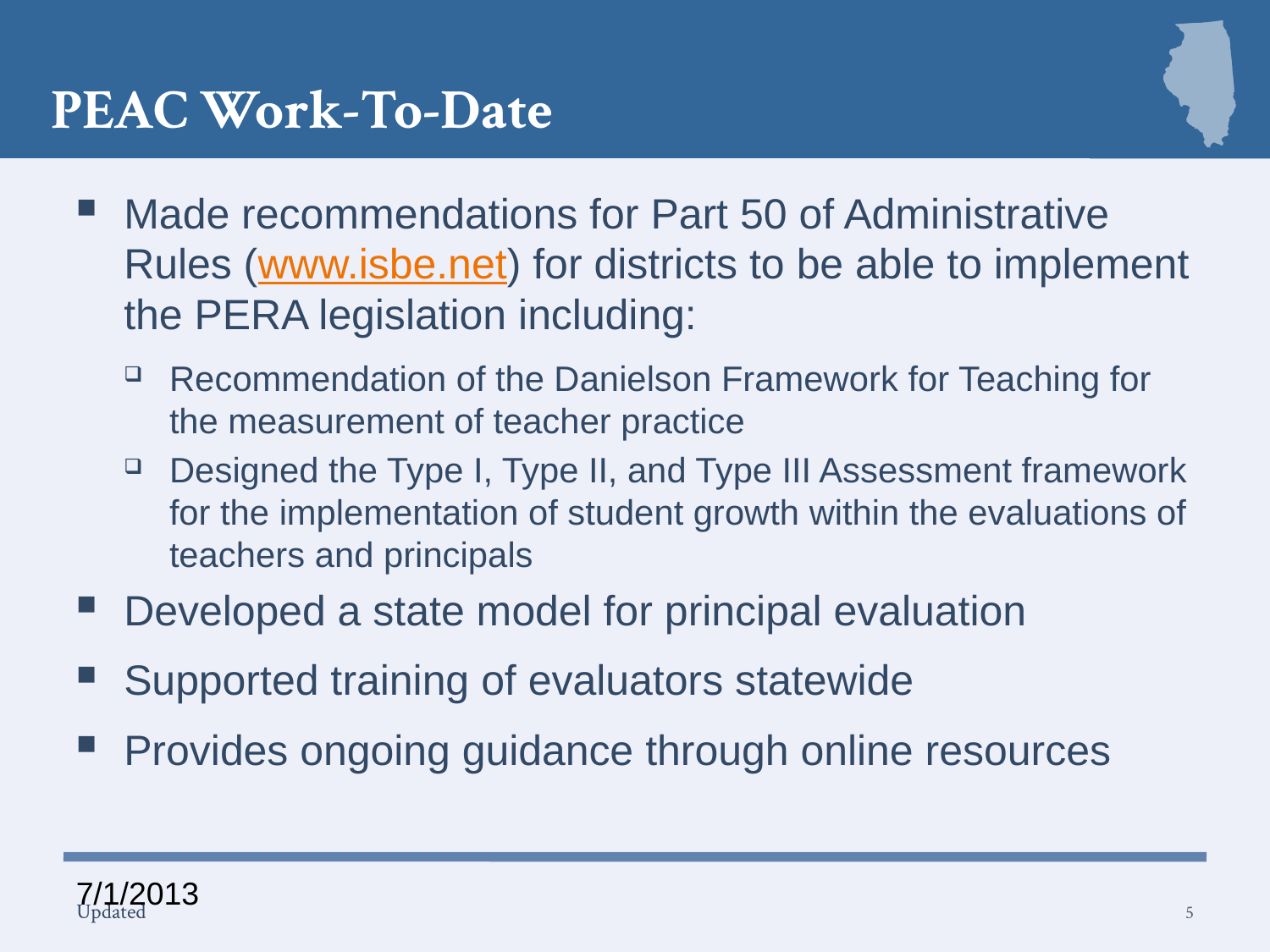

# PEAC Work-To-Date
Made recommendations for Part 50 of Administrative Rules (www.isbe.net) for districts to be able to implement the PERA legislation including:
Recommendation of the Danielson Framework for Teaching for the measurement of teacher practice
Designed the Type I, Type II, and Type III Assessment framework for the implementation of student growth within the evaluations of teachers and principals
Developed a state model for principal evaluation
Supported training of evaluators statewide
Provides ongoing guidance through online resources
7/1/2013
5
Updated